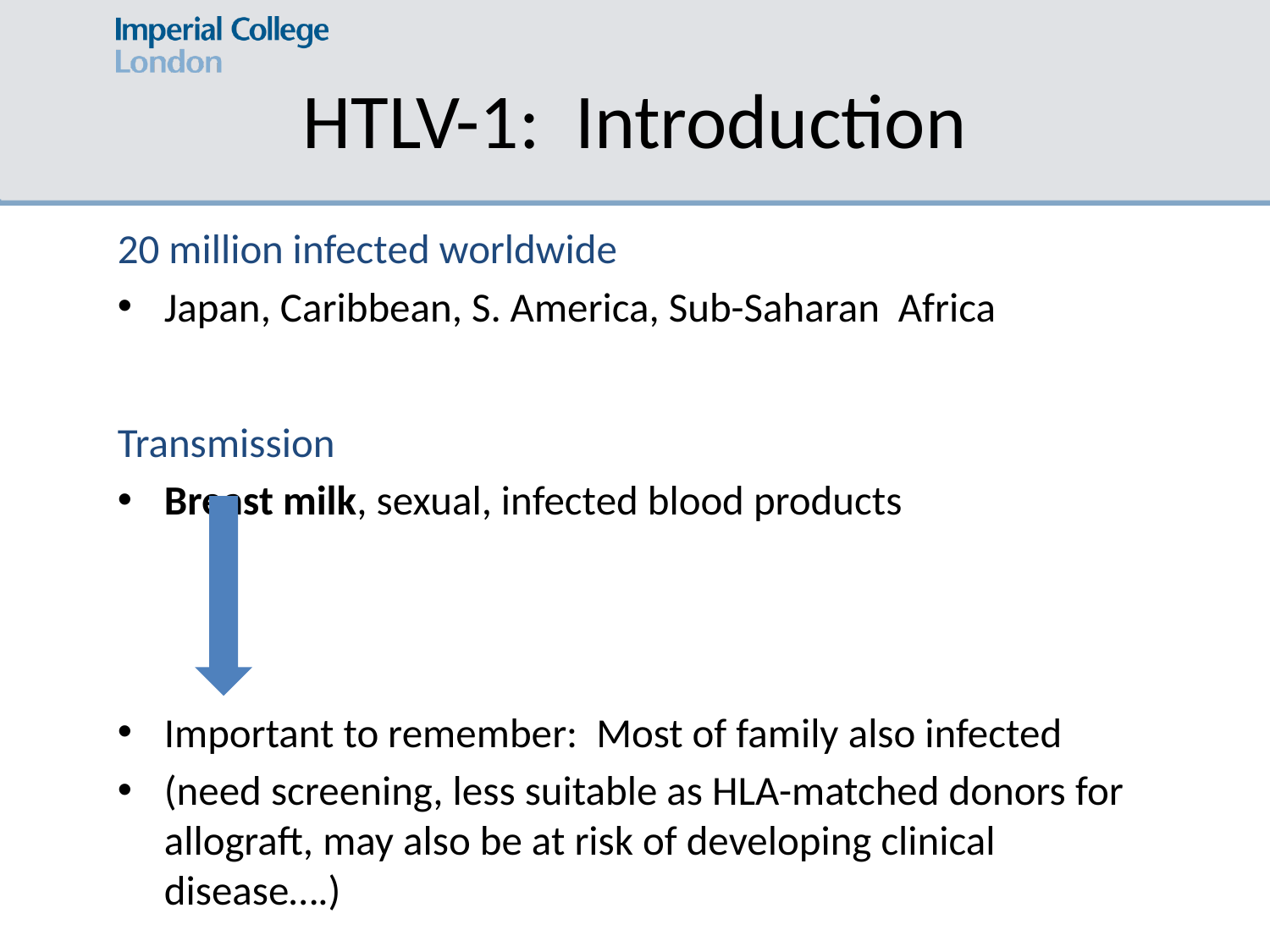

# HTLV-1:  Introduction
20 million infected worldwide
Japan, Caribbean, S. America, Sub-Saharan  Africa

Transmission
Breast milk, sexual, infected blood products

Important to remember:  Most of family also infected
(need screening, less suitable as HLA-matched donors for allograft, may also be at risk of developing clinical disease….)